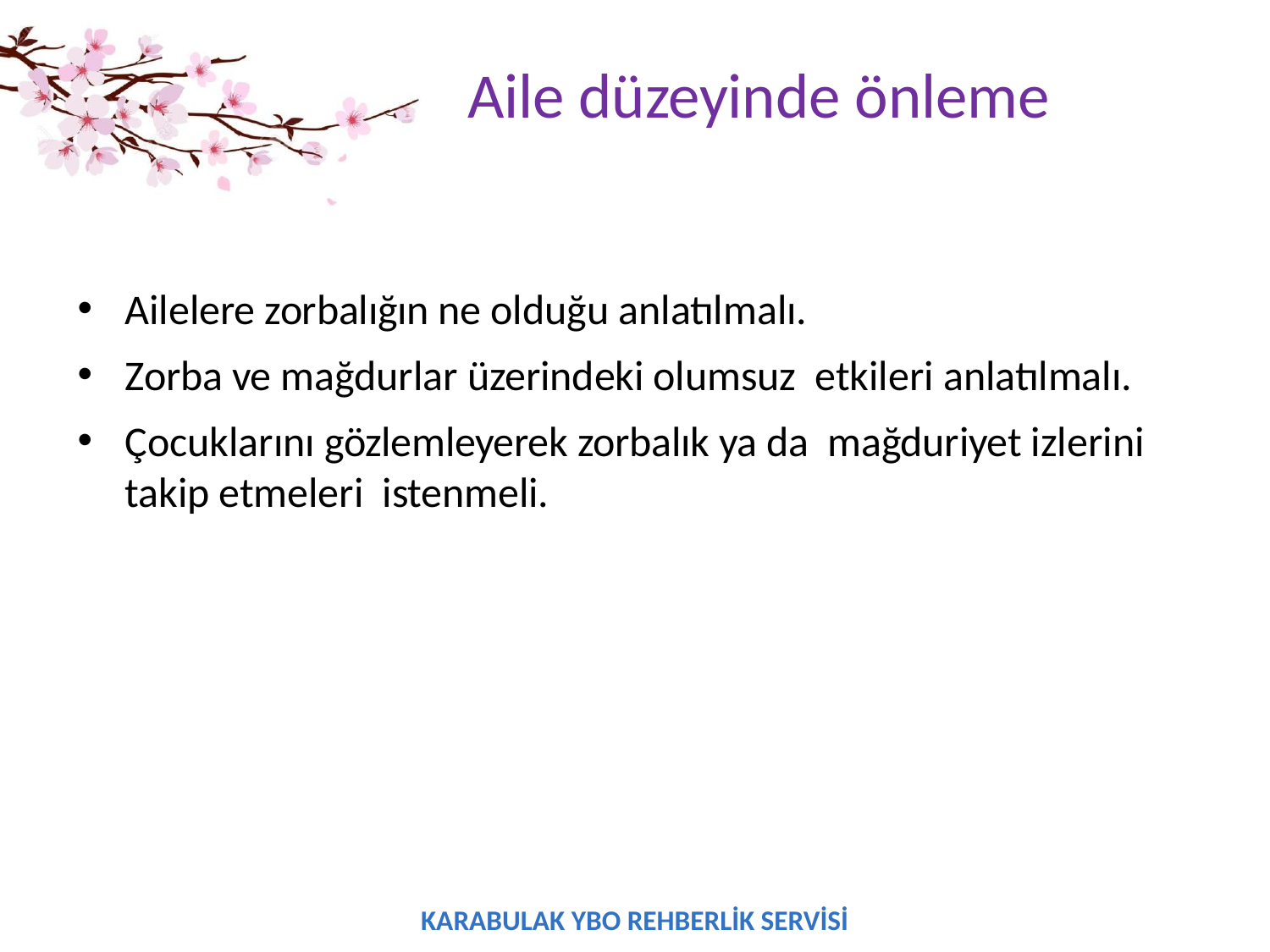

# Aile düzeyinde önleme
Ailelere zorbalığın ne olduğu anlatılmalı.
Zorba ve mağdurlar üzerindeki olumsuz  etkileri anlatılmalı.
Çocuklarını gözlemleyerek zorbalık ya da  mağduriyet izlerini takip etmeleri  istenmeli.
KARABULAK YBO REHBERLİK SERVİSİ